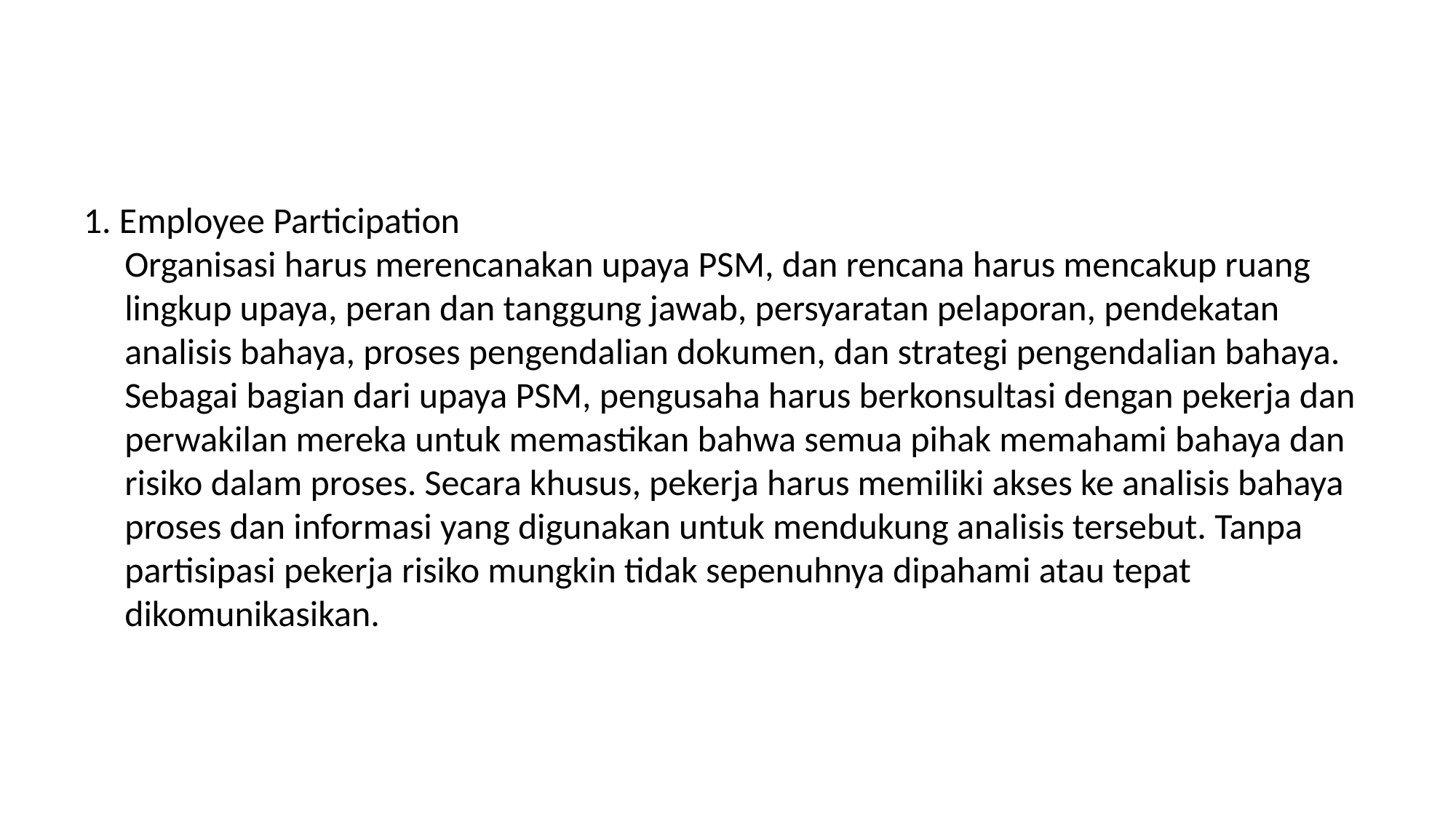

#
1. Employee Participation
Organisasi harus merencanakan upaya PSM, dan rencana harus mencakup ruang lingkup upaya, peran dan tanggung jawab, persyaratan pelaporan, pendekatan analisis bahaya, proses pengendalian dokumen, dan strategi pengendalian bahaya.
Sebagai bagian dari upaya PSM, pengusaha harus berkonsultasi dengan pekerja dan perwakilan mereka untuk memastikan bahwa semua pihak memahami bahaya dan risiko dalam proses. Secara khusus, pekerja harus memiliki akses ke analisis bahaya proses dan informasi yang digunakan untuk mendukung analisis tersebut. Tanpa partisipasi pekerja risiko mungkin tidak sepenuhnya dipahami atau tepat dikomunikasikan.